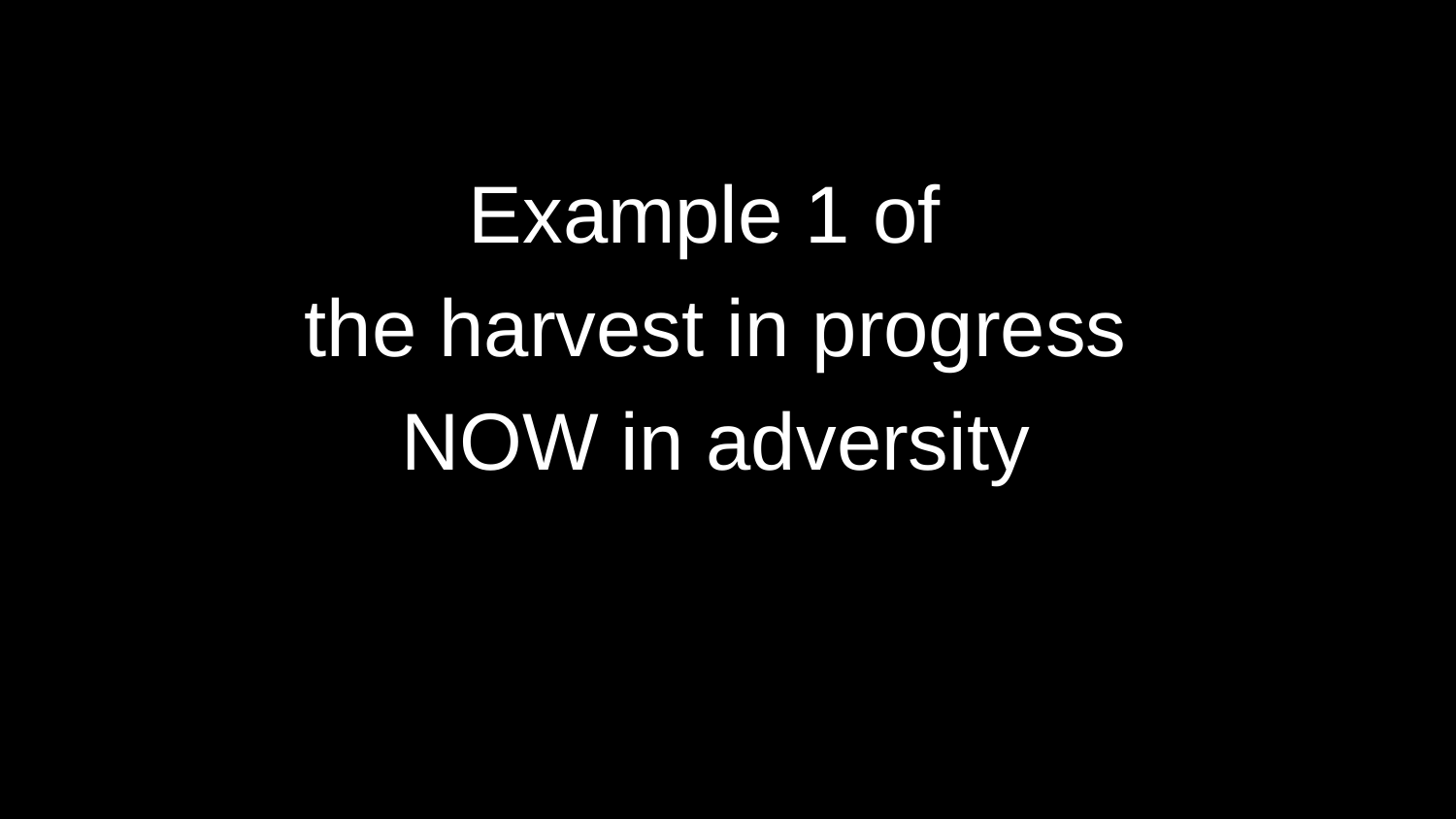

Example 1 of
the harvest in progress
NOW in adversity